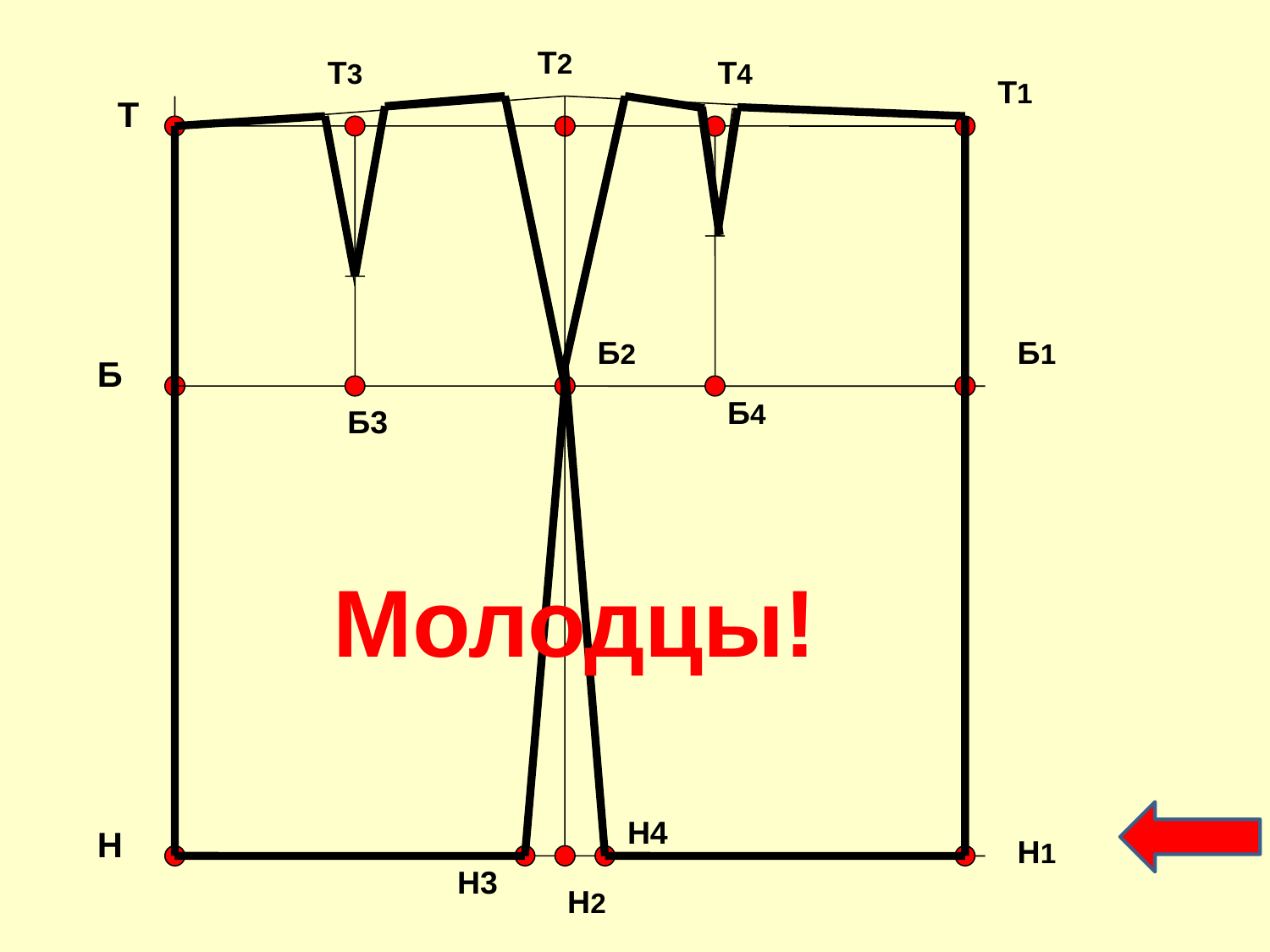

Т2
Т3
Т4
Т1
Т

Б2
Б1
Б

Б4
Б3
Молодцы!

Н4
Н
Н1

Н3

Н2